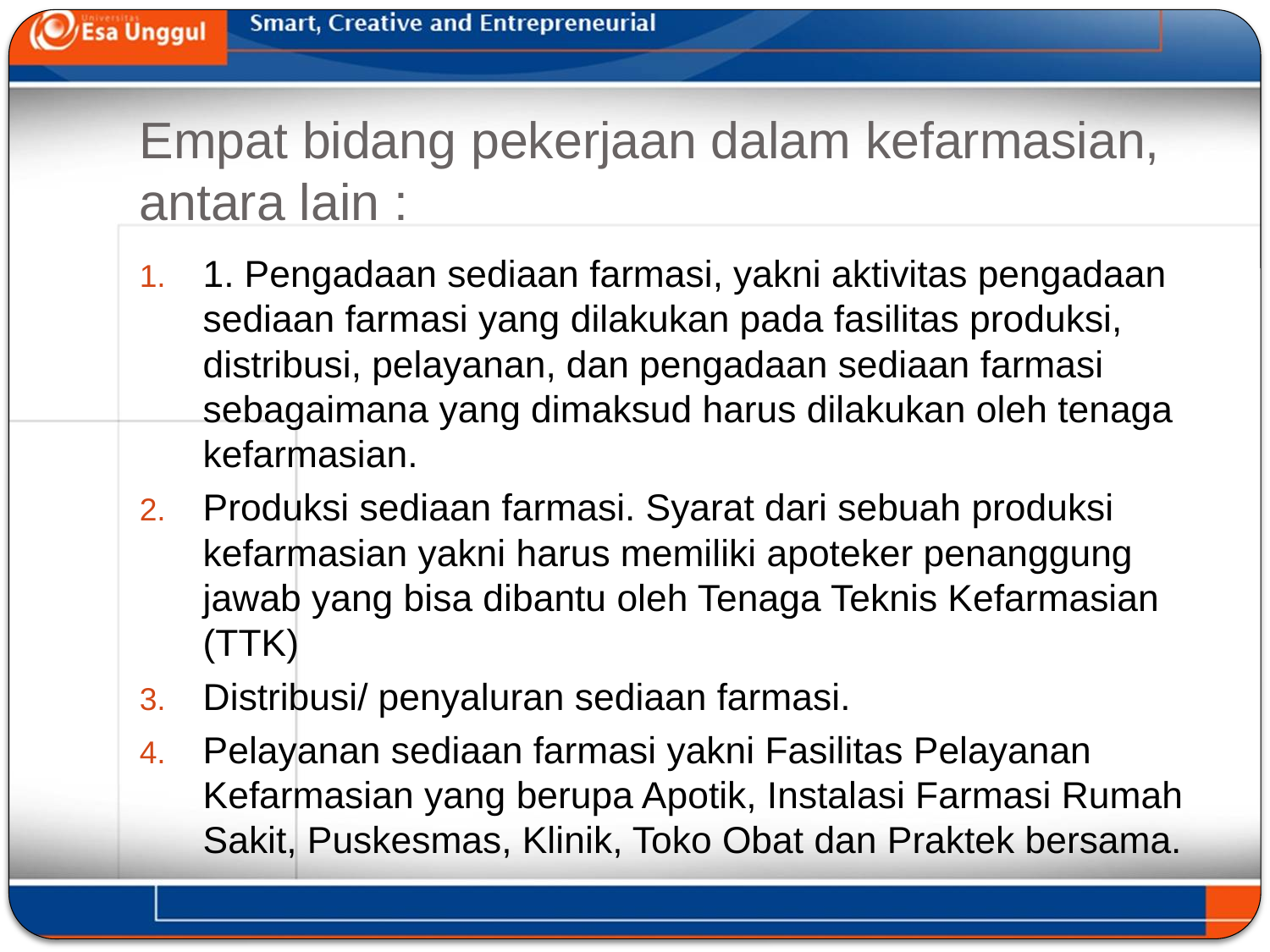

# Empat bidang pekerjaan dalam kefarmasian, antara lain :
1. Pengadaan sediaan farmasi, yakni aktivitas pengadaan sediaan farmasi yang dilakukan pada fasilitas produksi, distribusi, pelayanan, dan pengadaan sediaan farmasi sebagaimana yang dimaksud harus dilakukan oleh tenaga kefarmasian.
Produksi sediaan farmasi. Syarat dari sebuah produksi kefarmasian yakni harus memiliki apoteker penanggung jawab yang bisa dibantu oleh Tenaga Teknis Kefarmasian (TTK)
Distribusi/ penyaluran sediaan farmasi.
Pelayanan sediaan farmasi yakni Fasilitas Pelayanan Kefarmasian yang berupa Apotik, Instalasi Farmasi Rumah Sakit, Puskesmas, Klinik, Toko Obat dan Praktek bersama.